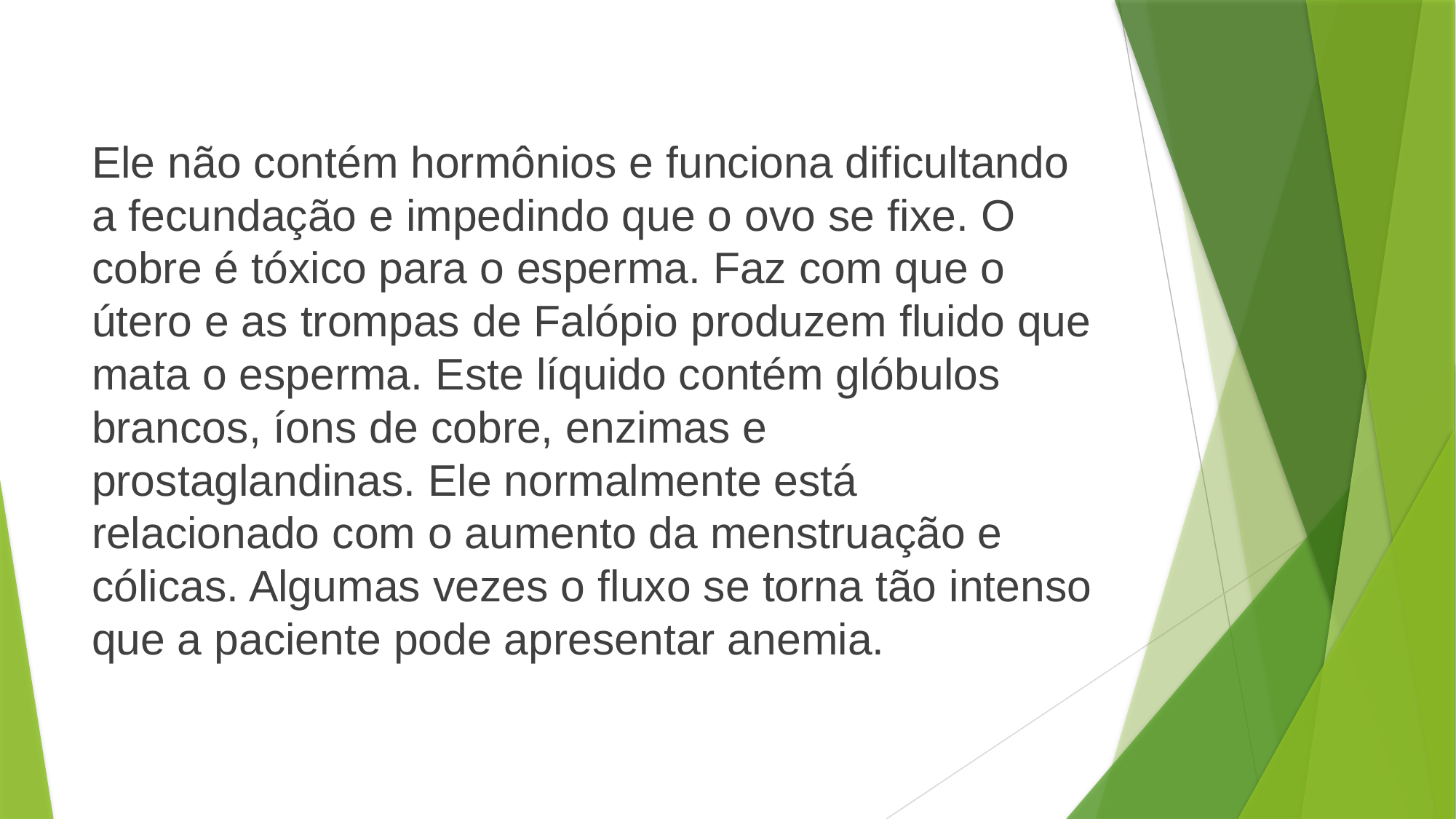

Ele não contém hormônios e funciona dificultando a fecundação e impedindo que o ovo se fixe. O cobre é tóxico para o esperma. Faz com que o útero e as trompas de Falópio produzem fluido que mata o esperma. Este líquido contém glóbulos brancos, íons de cobre, enzimas e prostaglandinas. Ele normalmente está relacionado com o aumento da menstruação e cólicas. Algumas vezes o fluxo se torna tão intenso que a paciente pode apresentar anemia.